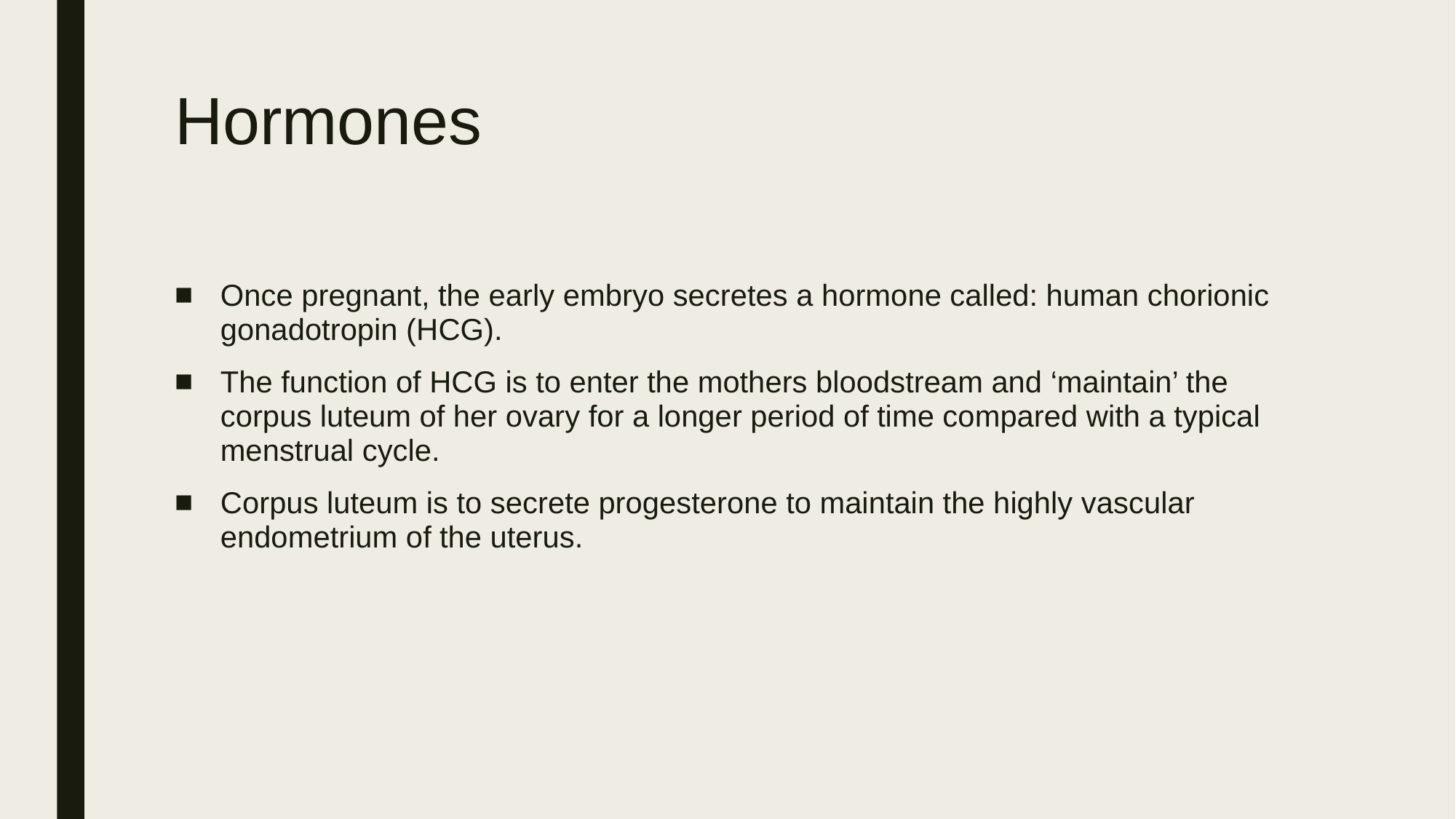

# Hormones
Once pregnant, the early embryo secretes a hormone called: human chorionic gonadotropin (HCG).
The function of HCG is to enter the mothers bloodstream and ‘maintain’ the corpus luteum of her ovary for a longer period of time compared with a typical menstrual cycle.
Corpus luteum is to secrete progesterone to maintain the highly vascular endometrium of the uterus.